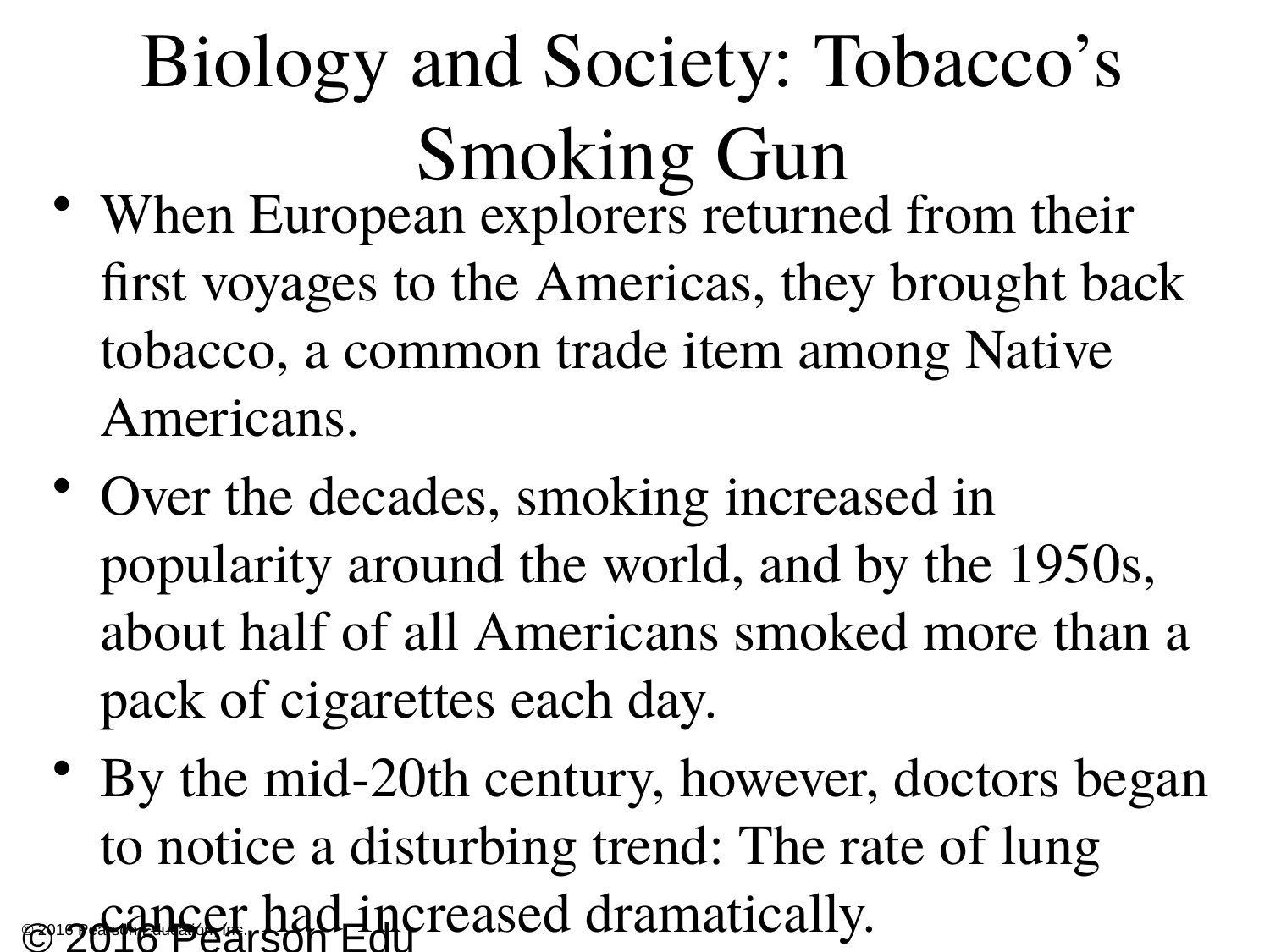

# Biology and Society: Tobacco’s Smoking Gun
When European explorers returned from their first voyages to the Americas, they brought back tobacco, a common trade item among Native Americans.
Over the decades, smoking increased in popularity around the world, and by the 1950s, about half of all Americans smoked more than a pack of cigarettes each day.
By the mid-20th century, however, doctors began to notice a disturbing trend: The rate of lung cancer had increased dramatically.
© 2016 Pearson Education, Inc.